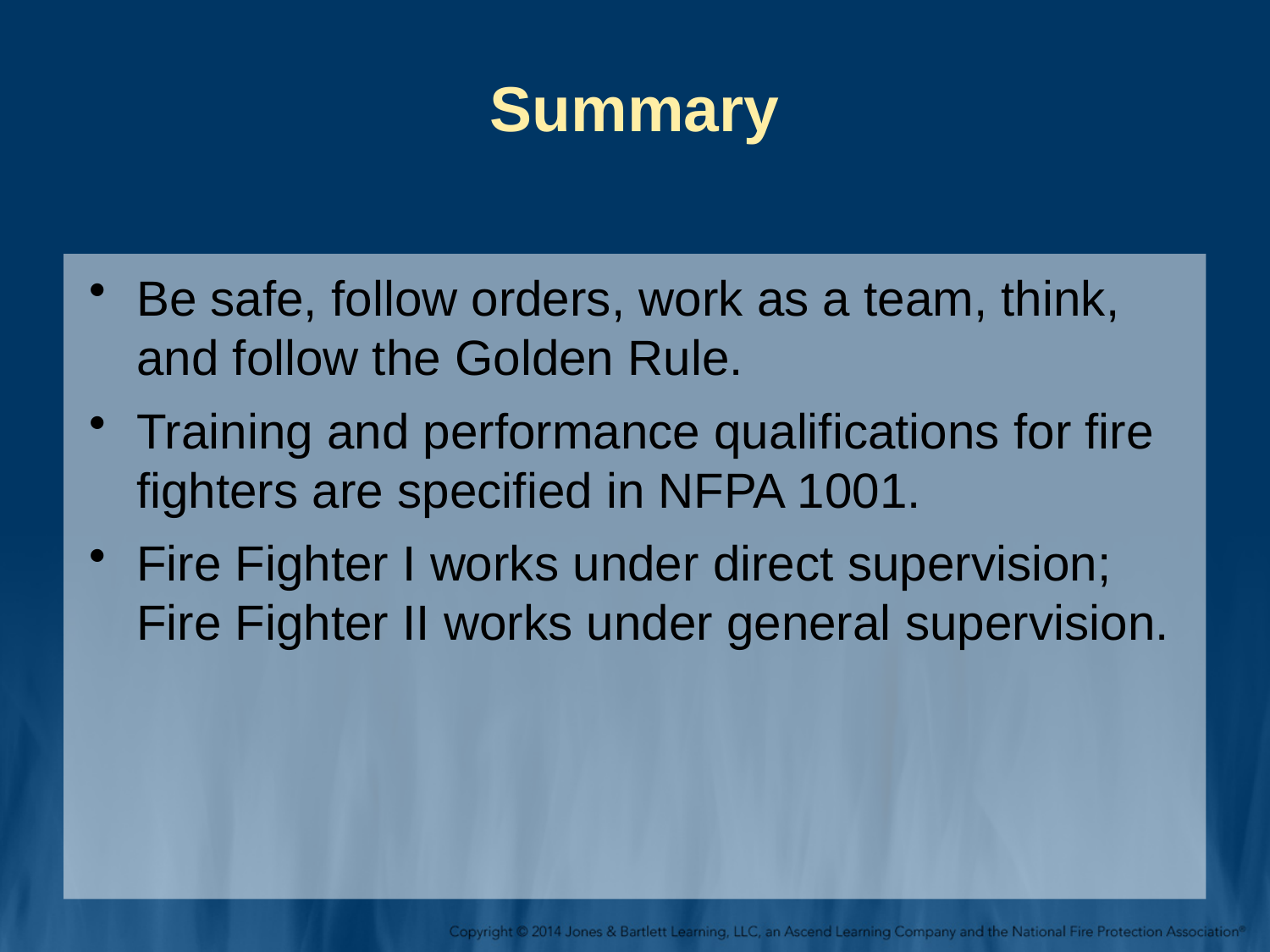

# Summary
Be safe, follow orders, work as a team, think, and follow the Golden Rule.
Training and performance qualifications for fire fighters are specified in NFPA 1001.
Fire Fighter I works under direct supervision; Fire Fighter II works under general supervision.